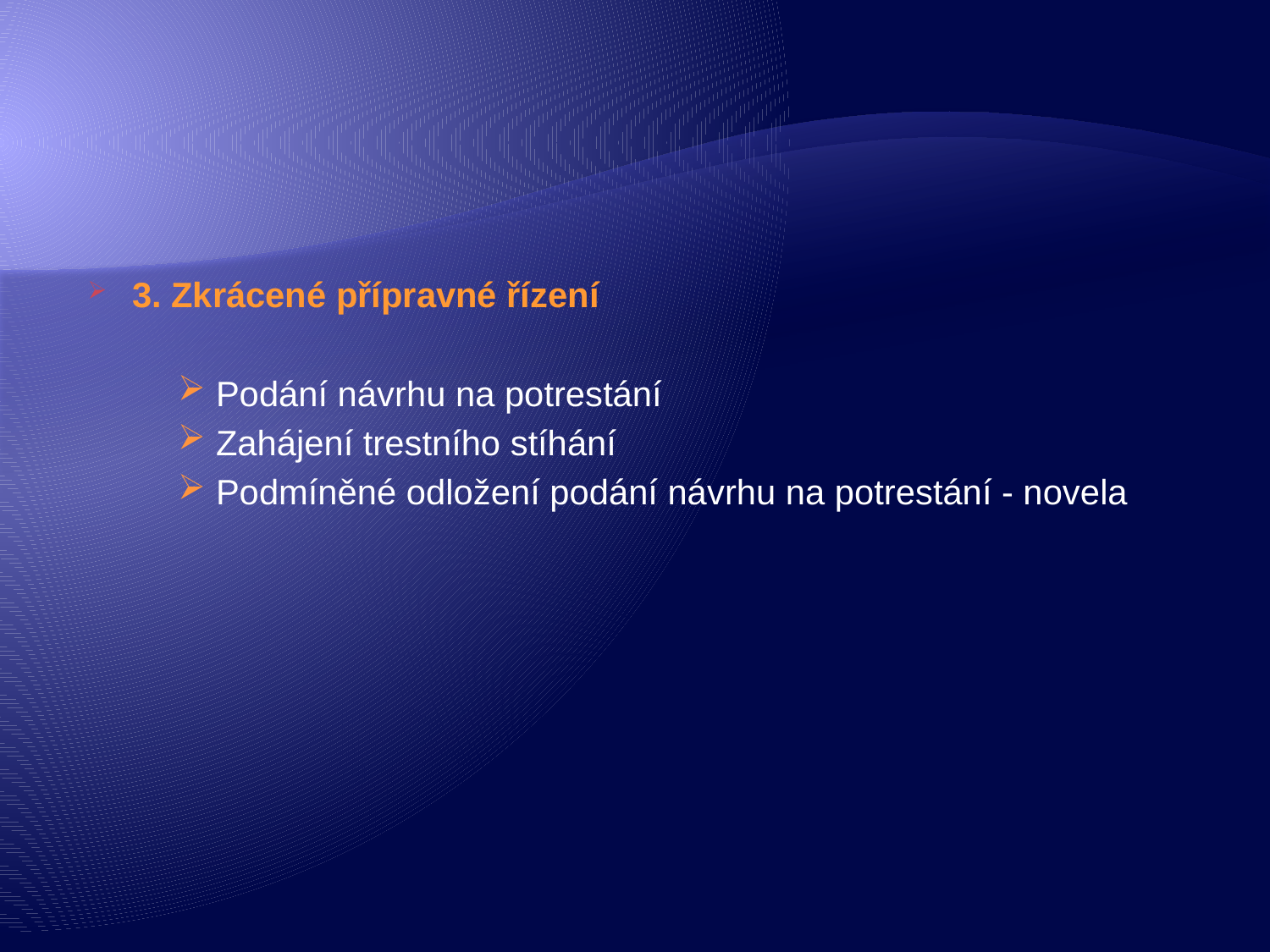

3. Zkrácené přípravné řízení

Podání návrhu na potrestání
Zahájení trestního stíhání
Podmíněné odložení podání návrhu na potrestání - novela